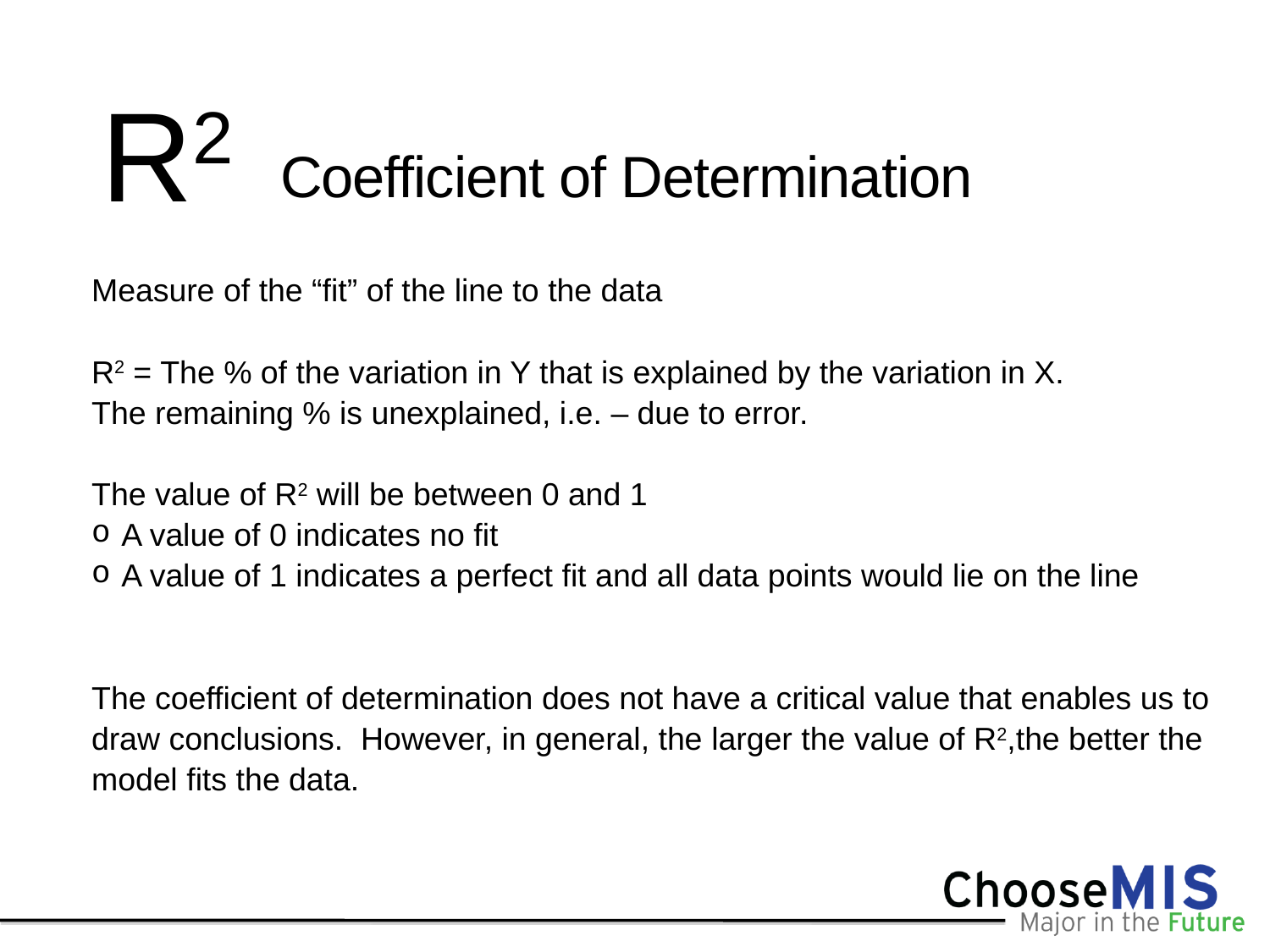

R2
Coefficient of Determination
Measure of the “fit” of the line to the data

R2 = The % of the variation in Y that is explained by the variation in X.
The remaining % is unexplained, i.e. – due to error.
The value of R2 will be between 0 and 1
A value of 0 indicates no fit
A value of 1 indicates a perfect fit and all data points would lie on the line

The coefficient of determination does not have a critical value that enables us to draw conclusions.  However, in general, the larger the value of R2,the better the model fits the data.